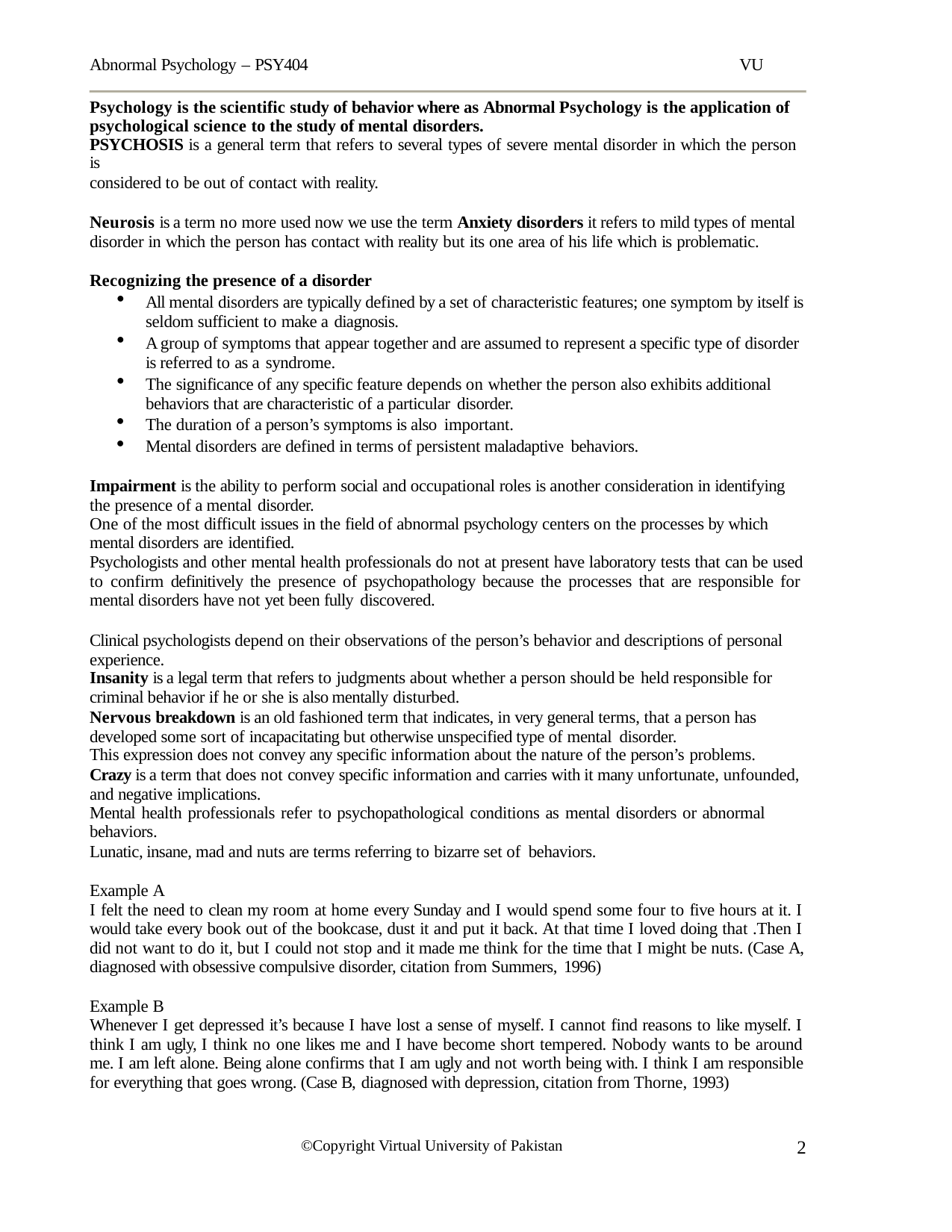

Abnormal Psychology – PSY404	VU

Psychology is the scientific study of behavior where as Abnormal Psychology is the application of  psychological science to the study of mental disorders.
PSYCHOSIS is a general term that refers to several types of severe mental disorder in which the person is
considered to be out of contact with reality.

Neurosis is a term no more used now we use the term Anxiety disorders it refers to mild types of mental  disorder in which the person has contact with reality but its one area of his life which is problematic.

Recognizing the presence of a disorder
All mental disorders are typically defined by a set of characteristic features; one symptom by itself is  seldom sufficient to make a diagnosis.
A group of symptoms that appear together and are assumed to represent a specific type of disorder  is referred to as a syndrome.
The significance of any specific feature depends on whether the person also exhibits additional  behaviors that are characteristic of a particular disorder.
The duration of a person’s symptoms is also important.
Mental disorders are defined in terms of persistent maladaptive behaviors.

Impairment is the ability to perform social and occupational roles is another consideration in identifying  the presence of a mental disorder.
One of the most difficult issues in the field of abnormal psychology centers on the processes by which
mental disorders are identified.
Psychologists and other mental health professionals do not at present have laboratory tests that can be used  to confirm definitively the presence of psychopathology because the processes that are responsible for  mental disorders have not yet been fully discovered.

Clinical psychologists depend on their observations of the person’s behavior and descriptions of personal  experience.
Insanity is a legal term that refers to judgments about whether a person should be held responsible for
criminal behavior if he or she is also mentally disturbed.
Nervous breakdown is an old fashioned term that indicates, in very general terms, that a person has  developed some sort of incapacitating but otherwise unspecified type of mental disorder.
This expression does not convey any specific information about the nature of the person’s problems.
Crazy is a term that does not convey specific information and carries with it many unfortunate, unfounded,  and negative implications.
Mental health professionals refer to psychopathological conditions as mental disorders or abnormal
behaviors.
Lunatic, insane, mad and nuts are terms referring to bizarre set of behaviors.

Example A
I felt the need to clean my room at home every Sunday and I would spend some four to five hours at it. I  would take every book out of the bookcase, dust it and put it back. At that time I loved doing that .Then I  did not want to do it, but I could not stop and it made me think for the time that I might be nuts. (Case A,  diagnosed with obsessive compulsive disorder, citation from Summers, 1996)

Example B
Whenever I get depressed it’s because I have lost a sense of myself. I cannot find reasons to like myself. I  think I am ugly, I think no one likes me and I have become short tempered. Nobody wants to be around  me. I am left alone. Being alone confirms that I am ugly and not worth being with. I think I am responsible  for everything that goes wrong. (Case B, diagnosed with depression, citation from Thorne, 1993)

2
©Copyright Virtual University of Pakistan